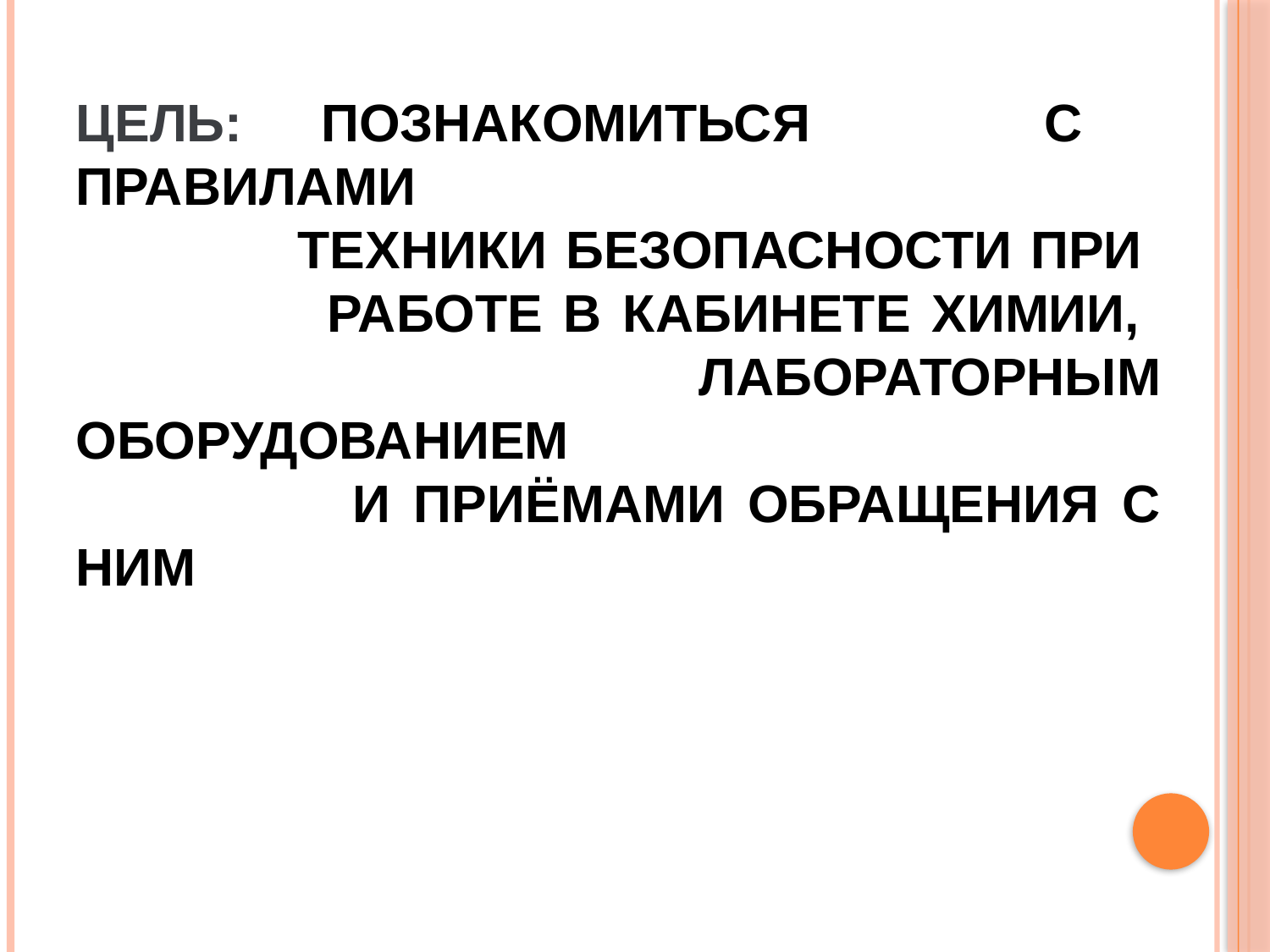

# Цель: познакомиться   с  правилами техники безопасности при работе в кабинете химии, лабораторным оборудованием и приёмами обращения с ним